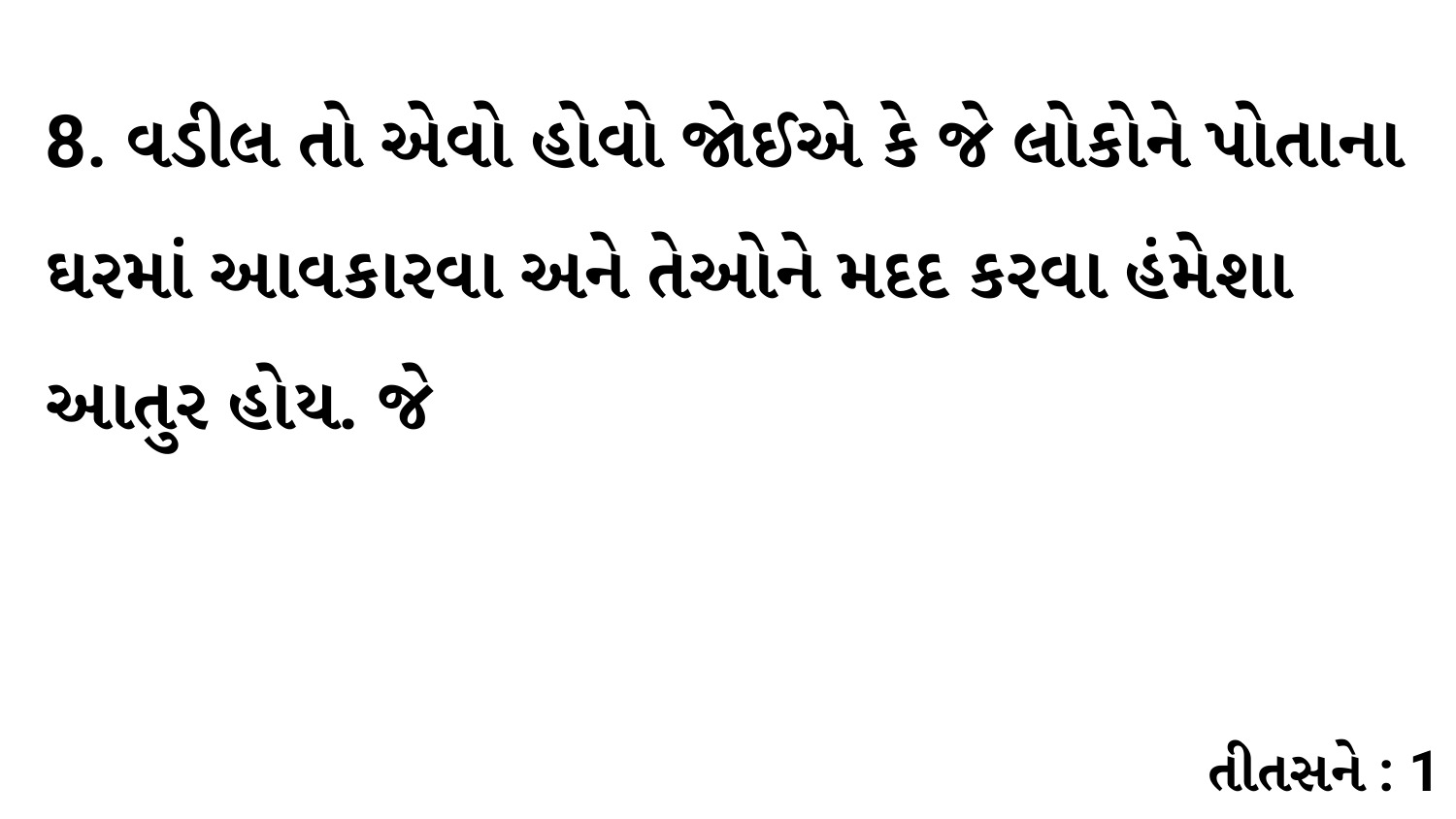

8. વડીલ તો એવો હોવો જોઈએ કે જે લોકોને પોતાના ઘરમાં આવકારવા અને તેઓને મદદ કરવા હંમેશા આતુર હોય. જે
તીતસને : 1